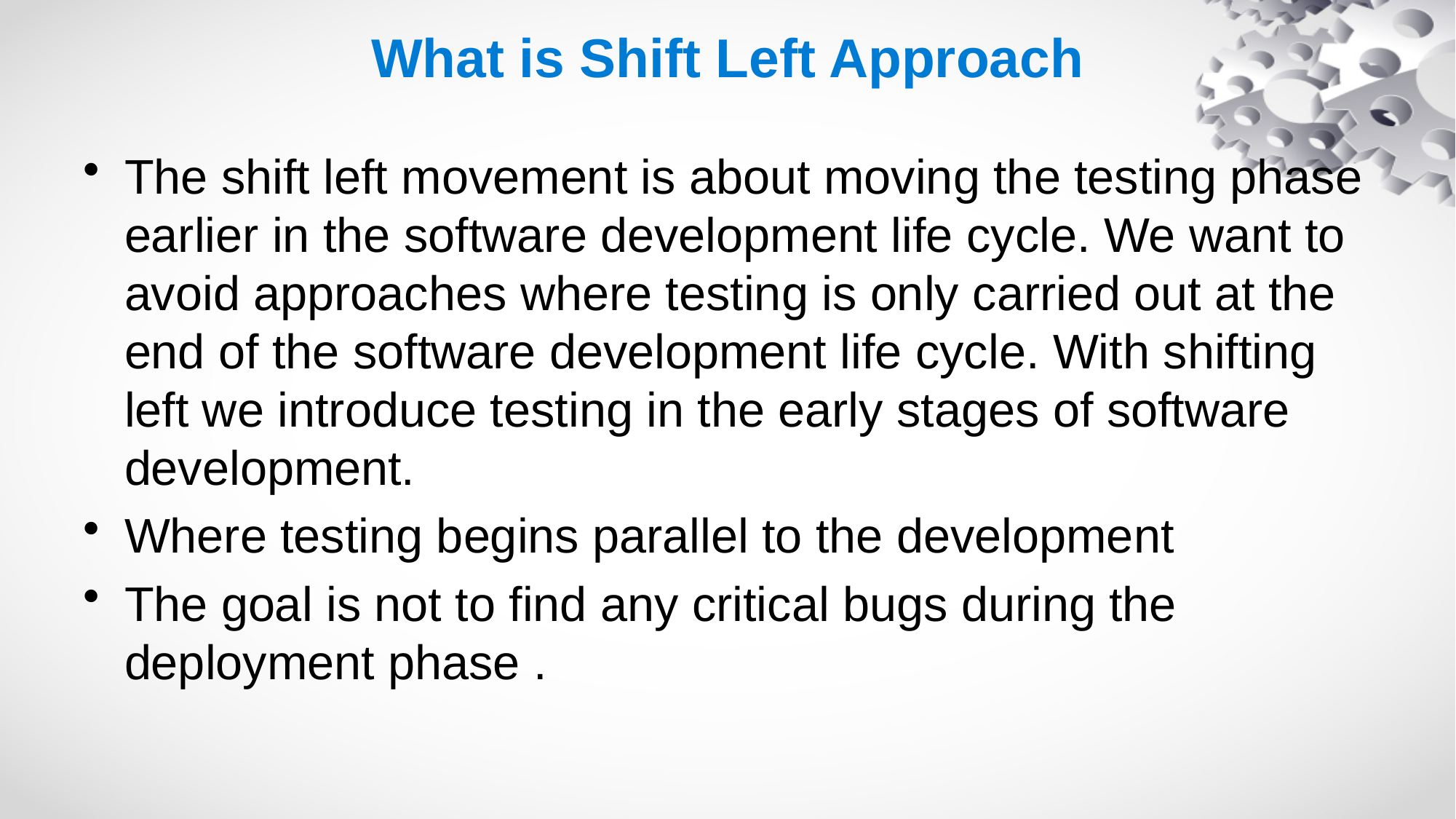

# What is Shift Left Approach
The shift left movement is about moving the testing phase earlier in the software development life cycle. We want to avoid approaches where testing is only carried out at the end of the software development life cycle. With shifting left we introduce testing in the early stages of software development.
Where testing begins parallel to the development
The goal is not to find any critical bugs during the deployment phase .